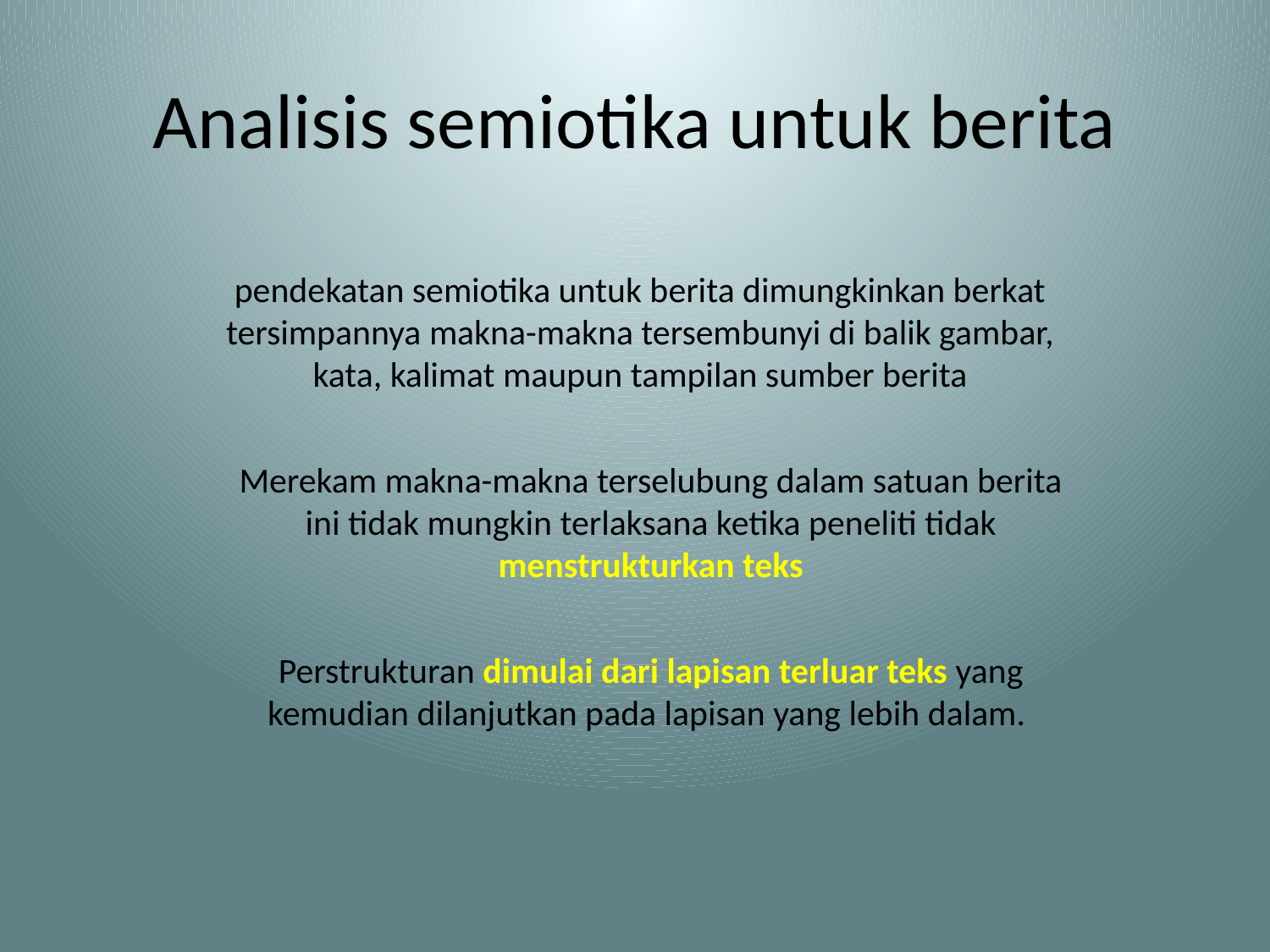

# Analisis semiotika untuk berita
pendekatan semiotika untuk berita dimungkinkan berkat tersimpannya makna-makna tersembunyi di balik gambar, kata, kalimat maupun tampilan sumber berita
Merekam makna-makna terselubung dalam satuan berita ini tidak mungkin terlaksana ketika peneliti tidak menstrukturkan teks
Perstrukturan dimulai dari lapisan terluar teks yang kemudian dilanjutkan pada lapisan yang lebih dalam.